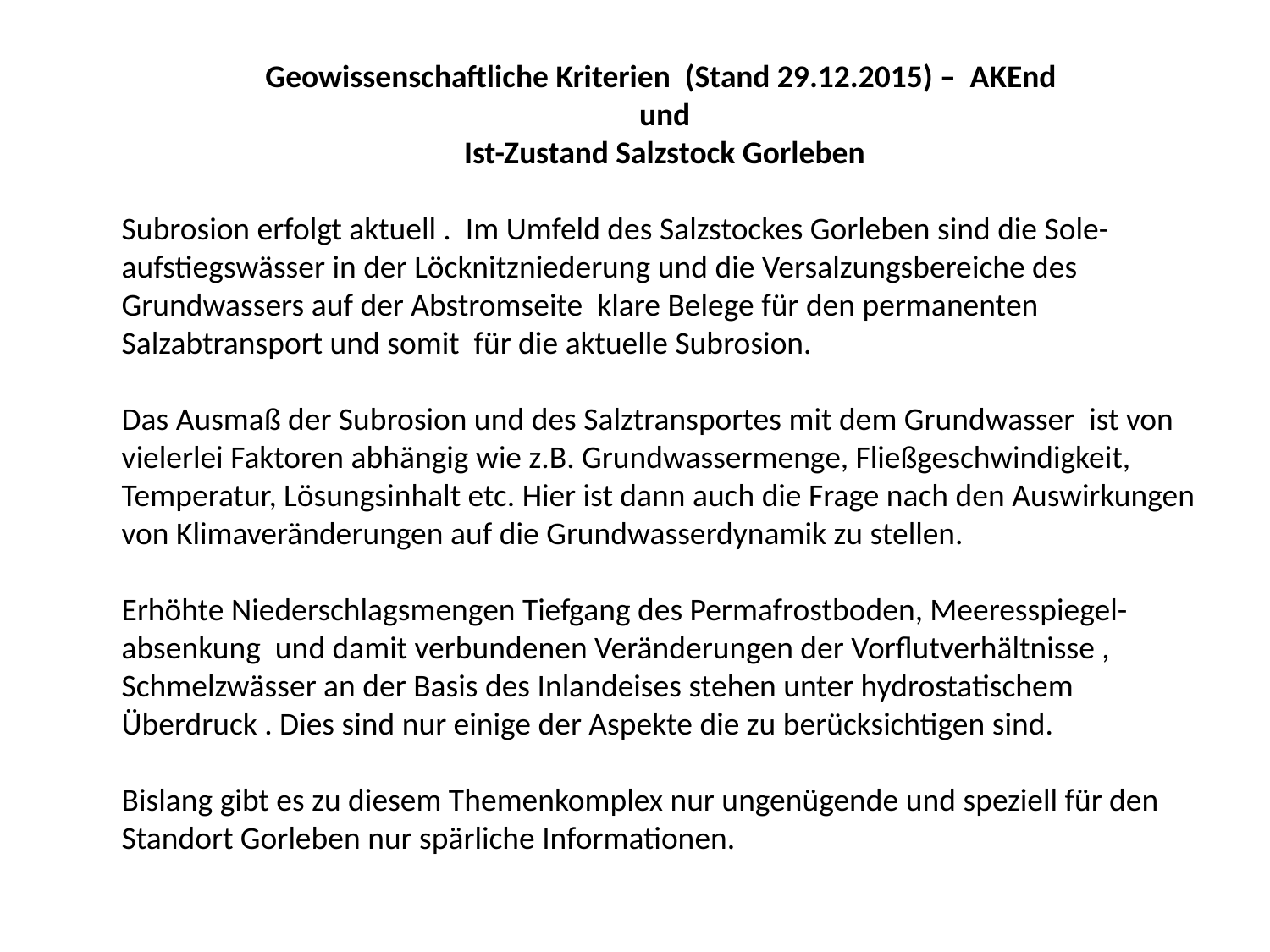

Geowissenschaftliche Kriterien  (Stand 29.12.2015) –  AKEnd
und
Ist-Zustand Salzstock Gorleben

Subrosion erfolgt aktuell .  Im Umfeld des Salzstockes Gorleben sind die Sole-aufstiegswässer in der Löcknitzniederung und die Versalzungsbereiche des Grundwassers auf der Abstromseite  klare Belege für den permanenten Salzabtransport und somit  für die aktuelle Subrosion.

Das Ausmaß der Subrosion und des Salztransportes mit dem Grundwasser  ist von vielerlei Faktoren abhängig wie z.B. Grundwassermenge, Fließgeschwindigkeit, Temperatur, Lösungsinhalt etc. Hier ist dann auch die Frage nach den Auswirkungen von Klimaveränderungen auf die Grundwasserdynamik zu stellen.

Erhöhte Niederschlagsmengen Tiefgang des Permafrostboden, Meeresspiegel-absenkung  und damit verbundenen Veränderungen der Vorflutverhältnisse , Schmelzwässer an der Basis des Inlandeises stehen unter hydrostatischem Überdruck . Dies sind nur einige der Aspekte die zu berücksichtigen sind.

Bislang gibt es zu diesem Themenkomplex nur ungenügende und speziell für den Standort Gorleben nur spärliche Informationen.